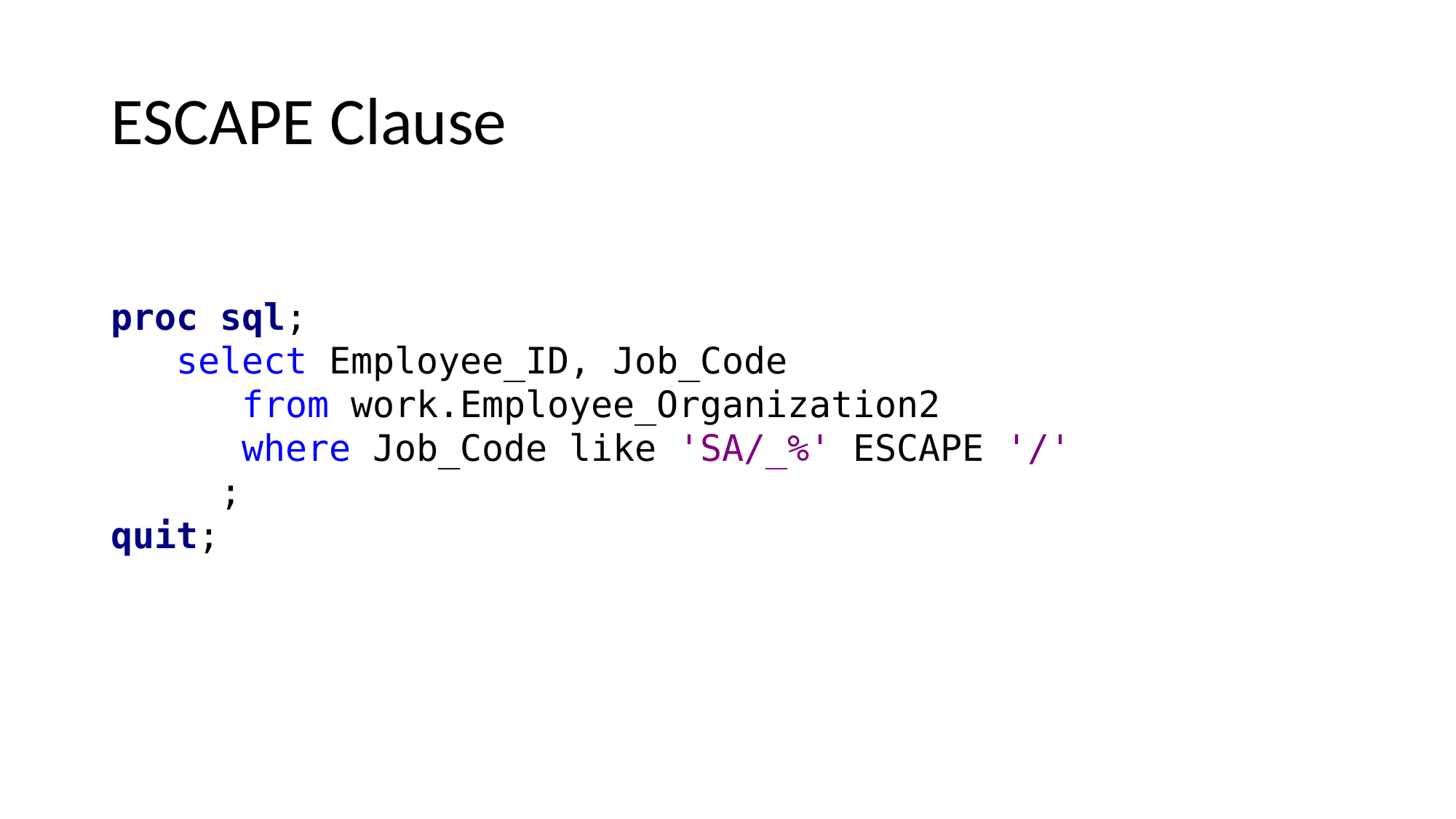

# ESCAPE Clause
proc sql;
   select Employee_ID, Job_Code
      from work.Employee_Organization2
      where Job_Code like 'SA/_%' ESCAPE '/'
	;
quit;